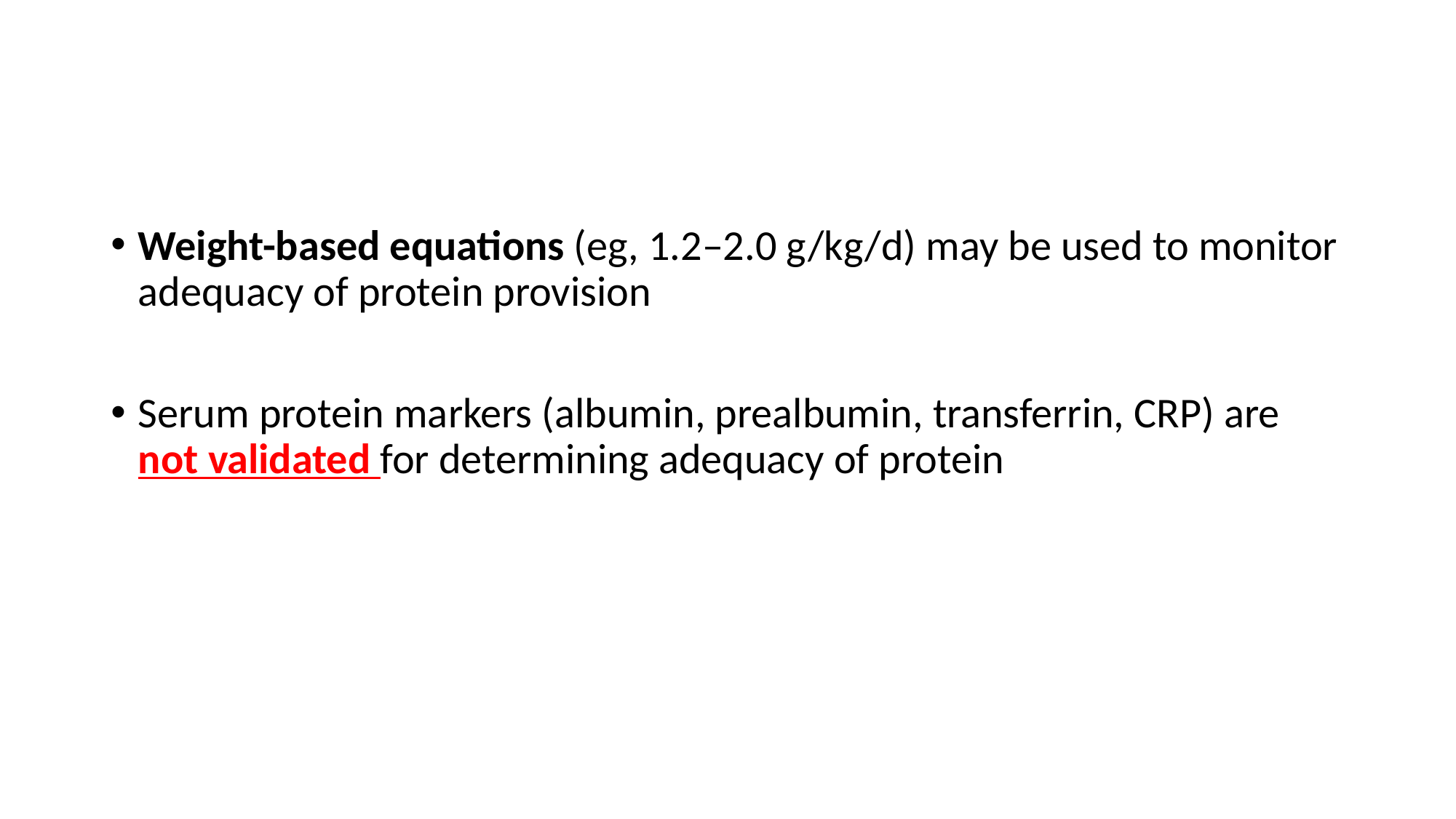

#
Weight-based equations (eg, 1.2–2.0 g/kg/d) may be used to monitor adequacy of protein provision

Serum protein markers (albumin, prealbumin, transferrin, CRP) are not validated for determining adequacy of protein